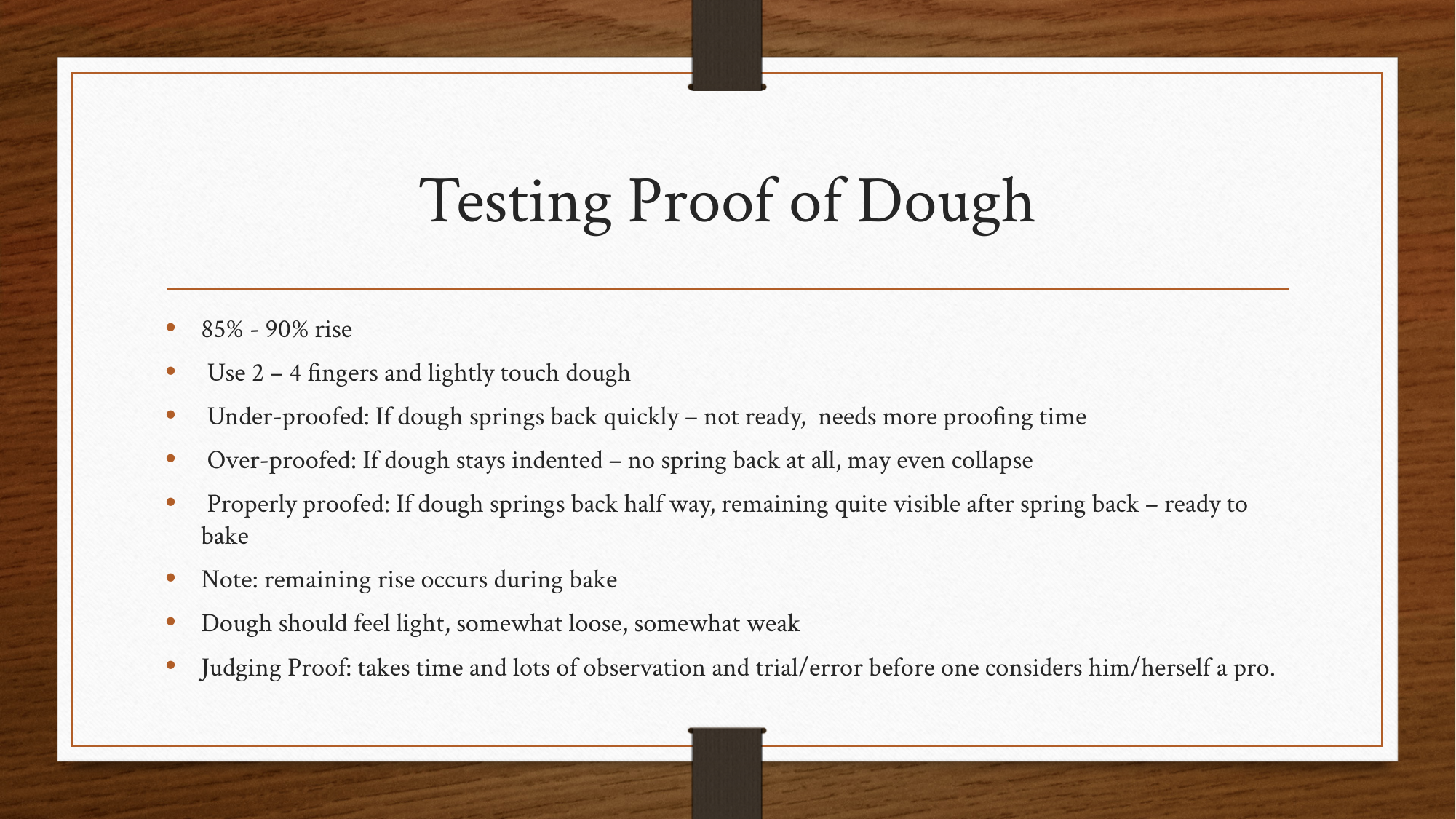

# Testing Proof of Dough
85% - 90% rise
 Use 2 – 4 fingers and lightly touch dough
 Under-proofed: If dough springs back quickly – not ready,  needs more proofing time
 Over-proofed: If dough stays indented – no spring back at all, may even collapse
 Properly proofed: If dough springs back half way, remaining quite visible after spring back – ready to bake
Note: remaining rise occurs during bake
Dough should feel light, somewhat loose, somewhat weak
Judging Proof: takes time and lots of observation and trial/error before one considers him/herself a pro.